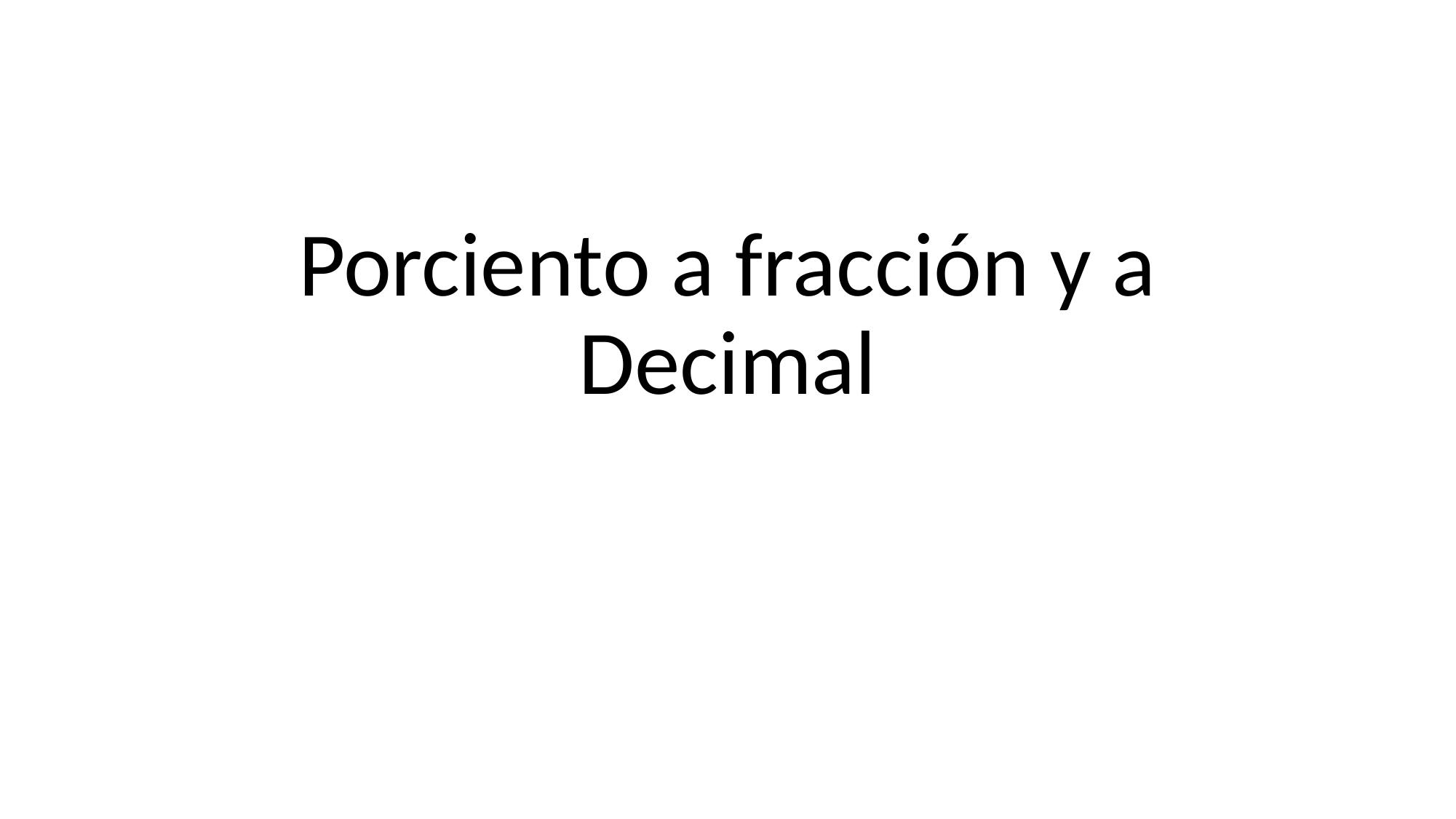

# Porciento a fracción y a Decimal